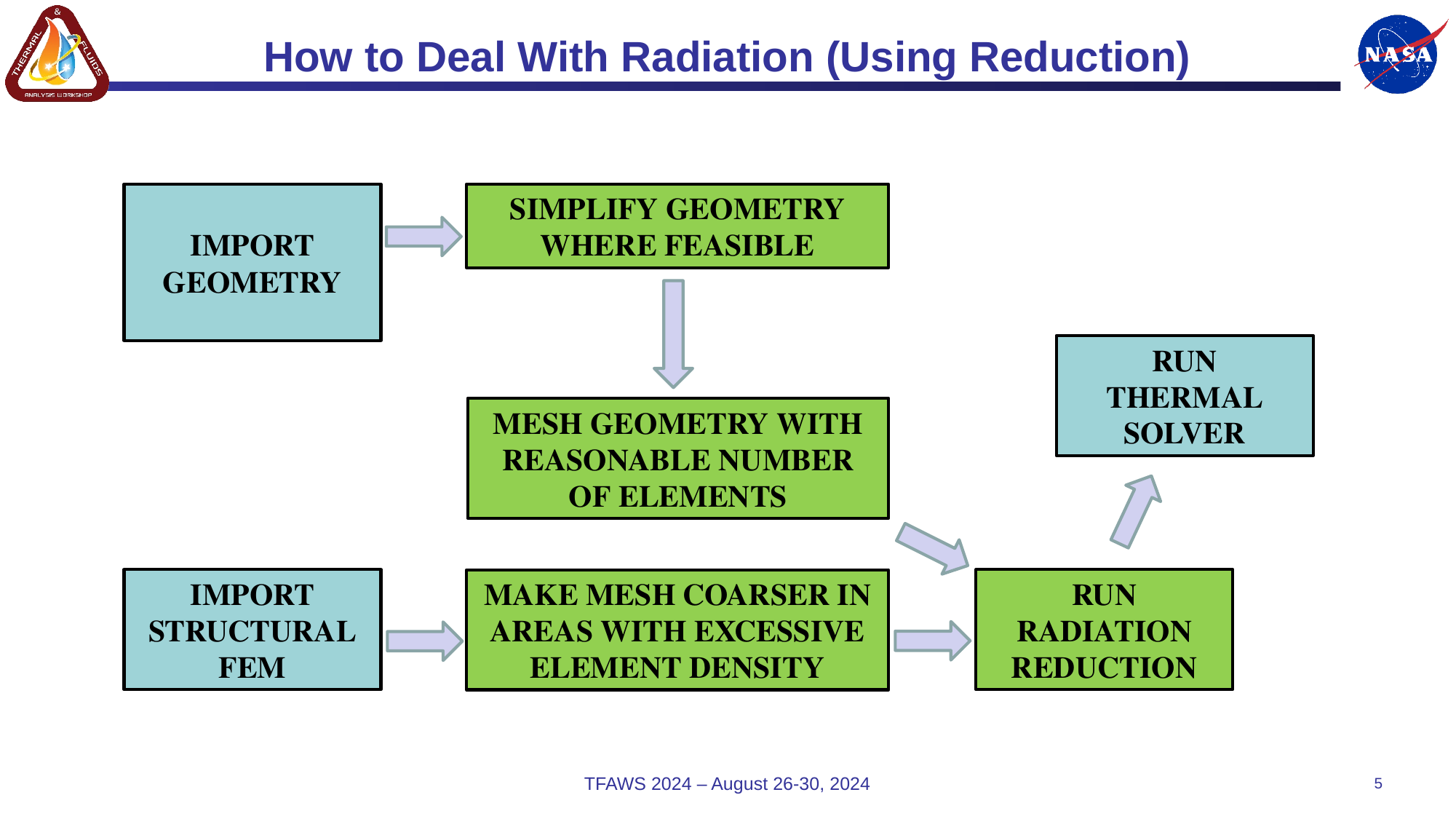

# How to Deal With Radiation (Using Reduction)

SIMPLIFY GEOMETRY
WHERE FEASIBLE

IMPORT
GEOMETRY

RUN
THERMAL SOLVER
MESH GEOMETRY WITH REASONABLE NUMBER OF ELEMENTS

IMPORT
STRUCTURAL FEM
RUN RADIATION REDUCTION
MAKE MESH COARSER IN AREAS WITH EXCESSIVE ELEMENT DENSITY

TFAWS 2024 – August 26-30, 2024
5